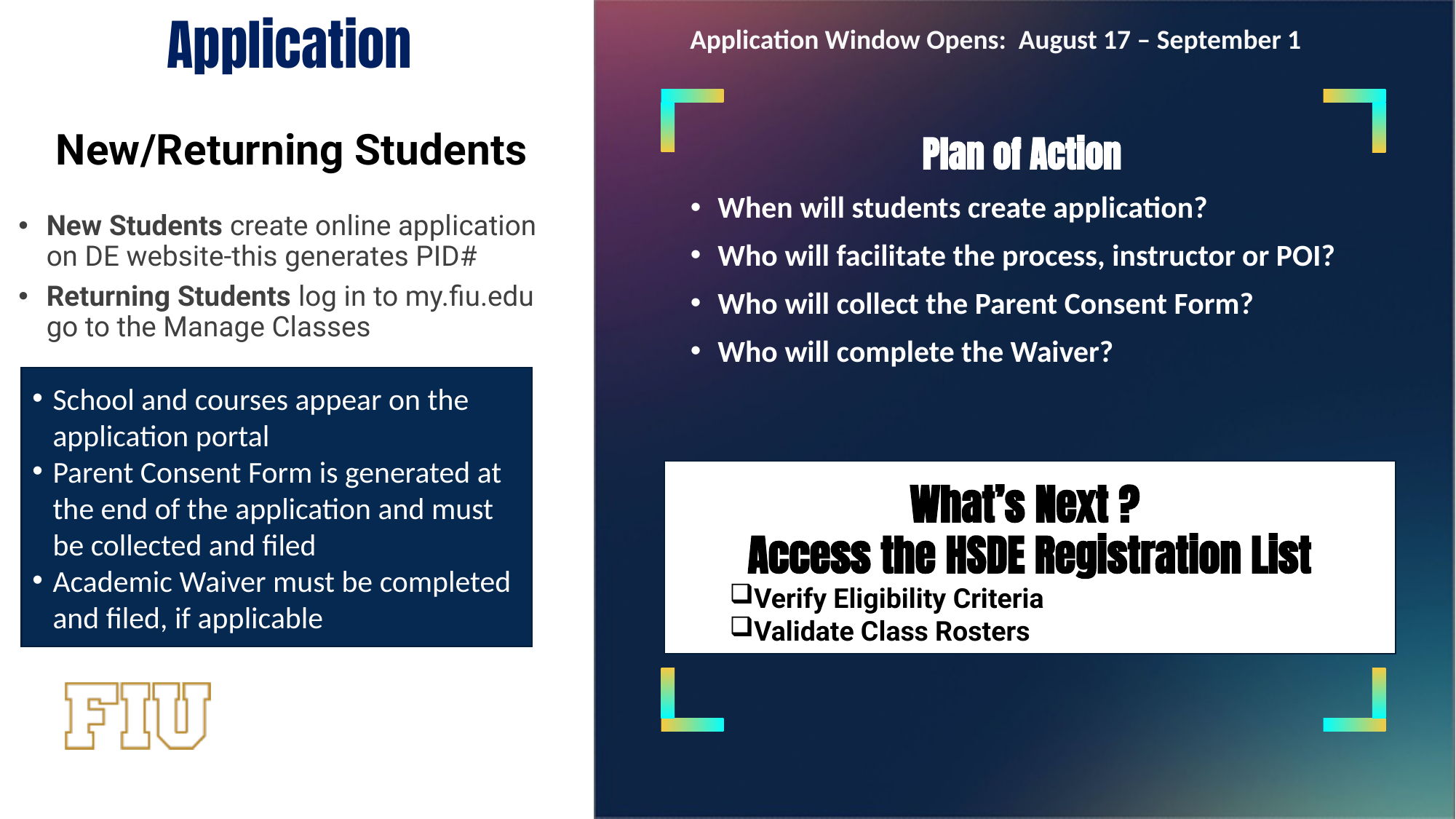

# Application
Application Window Opens:  August 17 – September 1
New/Returning Students

New Students create online application on DE website-this generates PID#
Returning Students log in to my.fiu.edu go to the Manage Classes
Plan of Action
When will students create application?
Who will facilitate the process, instructor or POI?
Who will collect the Parent Consent Form?
Who will complete the Waiver?
School and courses appear on the application portal
Parent Consent Form is generated at the end of the application and must be collected and filed
Academic Waiver must be completed and filed, if applicable

What’s Next ?
Access the HSDE Registration List
Verify Eligibility Criteria
Validate Class Rosters